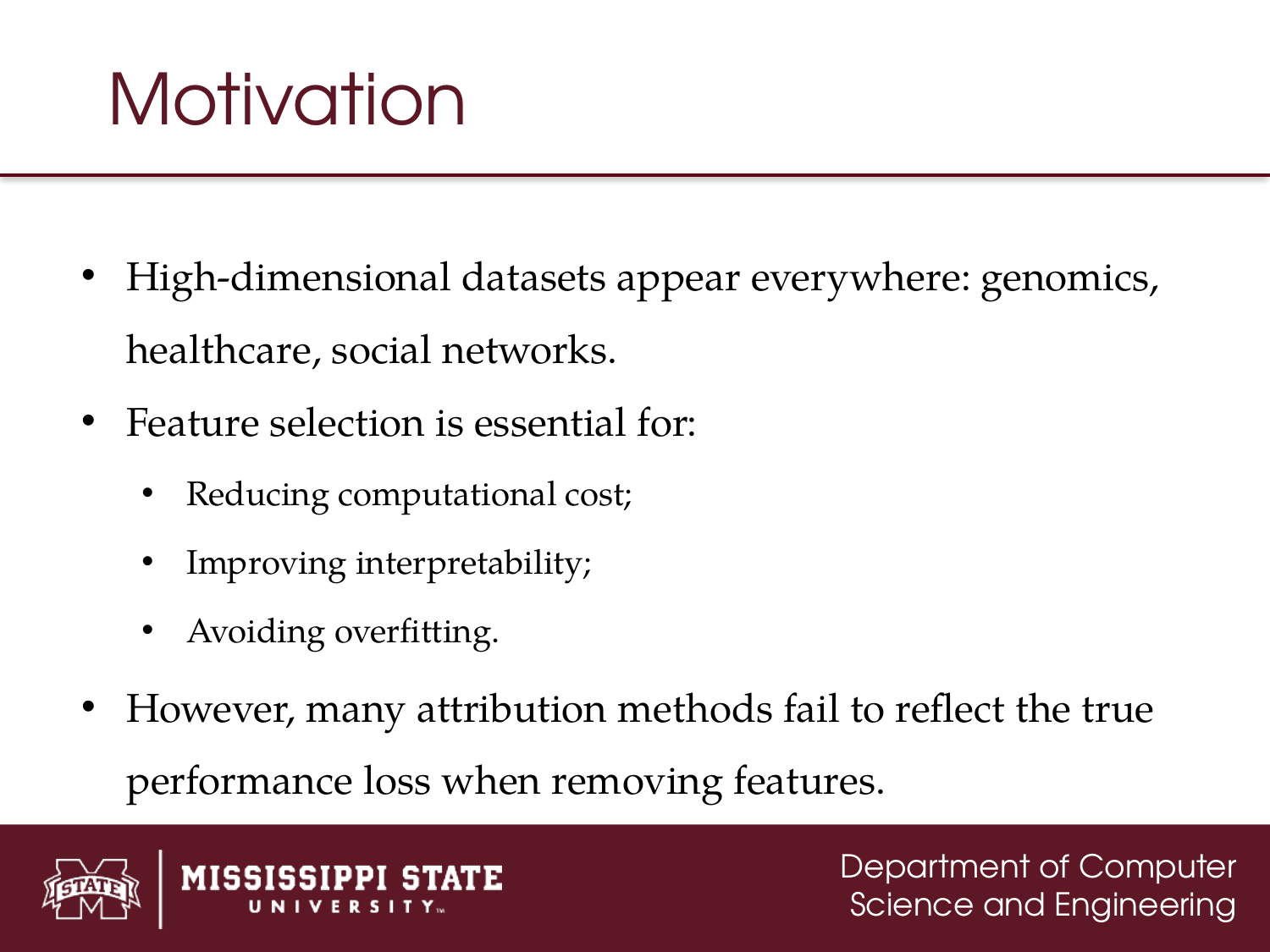

# Motivation
High-dimensional datasets appear everywhere: genomics, healthcare, social networks.
Feature selection is essential for:
Reducing computational cost;
Improving interpretability;
Avoiding overfitting.
However, many attribution methods fail to reflect the true performance loss when removing features.